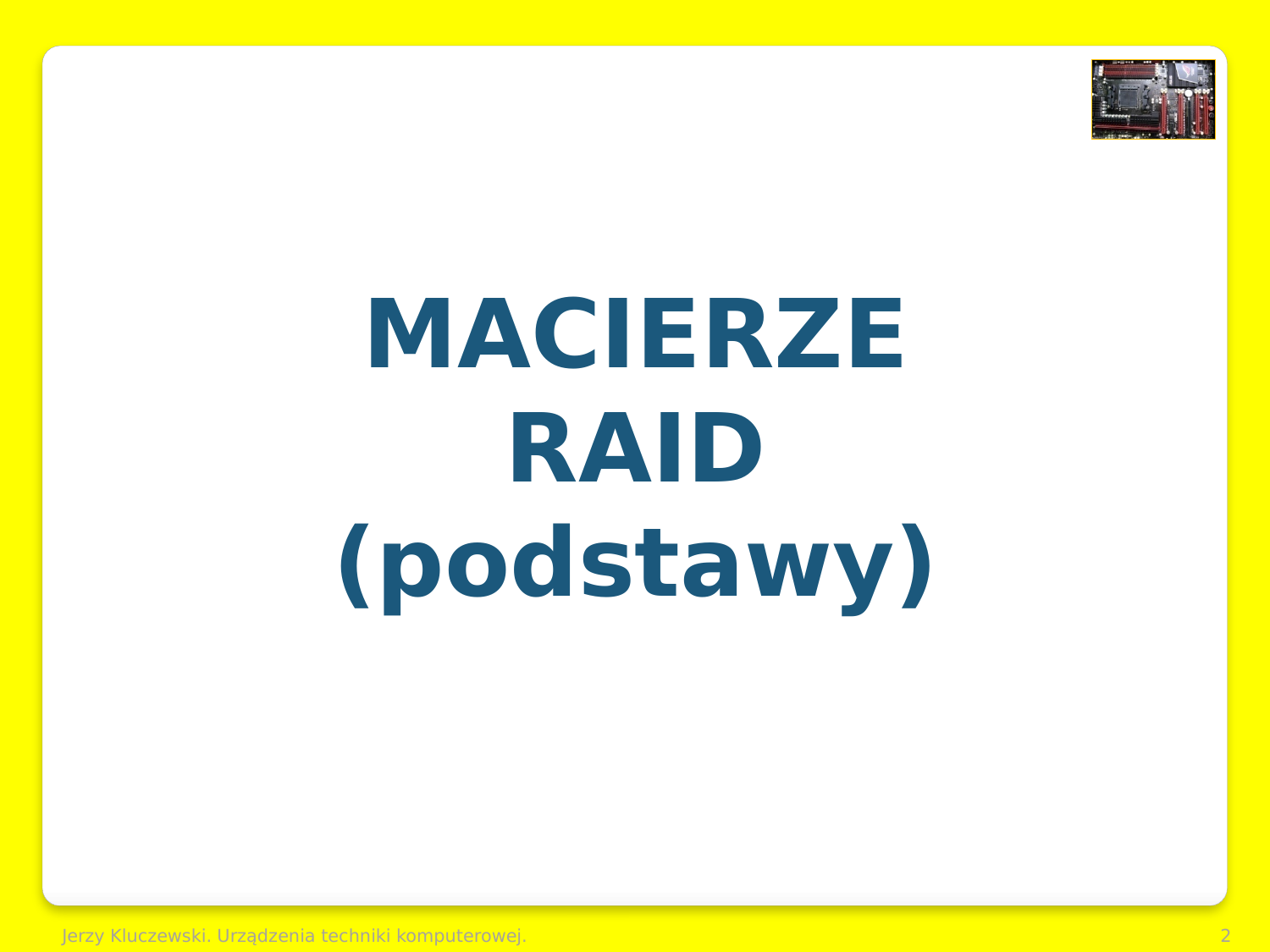

MACIERZE
RAID
(podstawy)
2
Jerzy Kluczewski. Urządzenia techniki komputerowej.